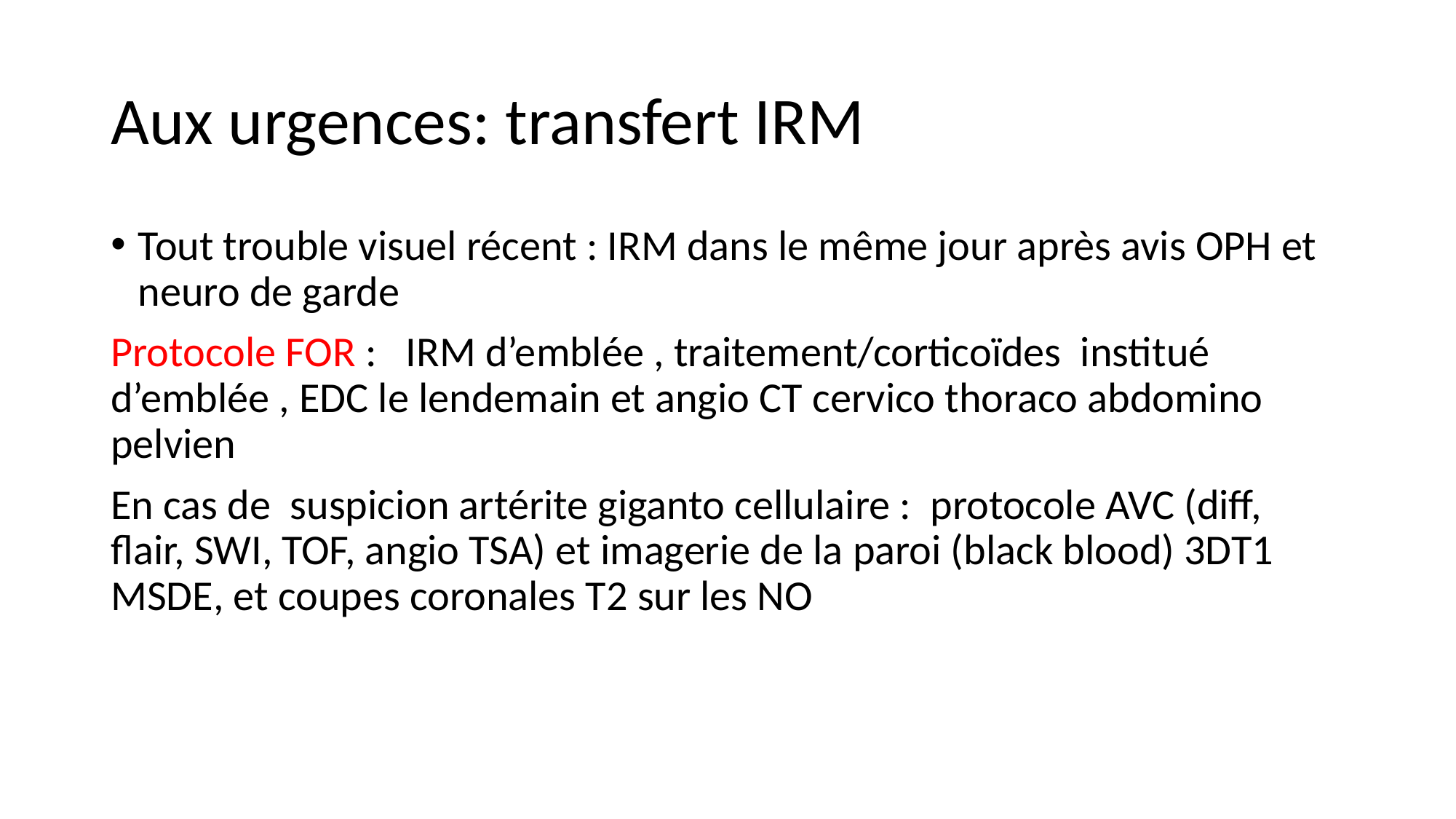

# Aux urgences: transfert IRM
Tout trouble visuel récent : IRM dans le même jour après avis OPH et neuro de garde
Protocole FOR :   IRM d’emblée , traitement/corticoïdes  institué d’emblée , EDC le lendemain et angio CT cervico thoraco abdomino pelvien
En cas de  suspicion artérite giganto cellulaire :  protocole AVC (diff, flair, SWI, TOF, angio TSA) et imagerie de la paroi (black blood) 3DT1 MSDE, et coupes coronales T2 sur les NO